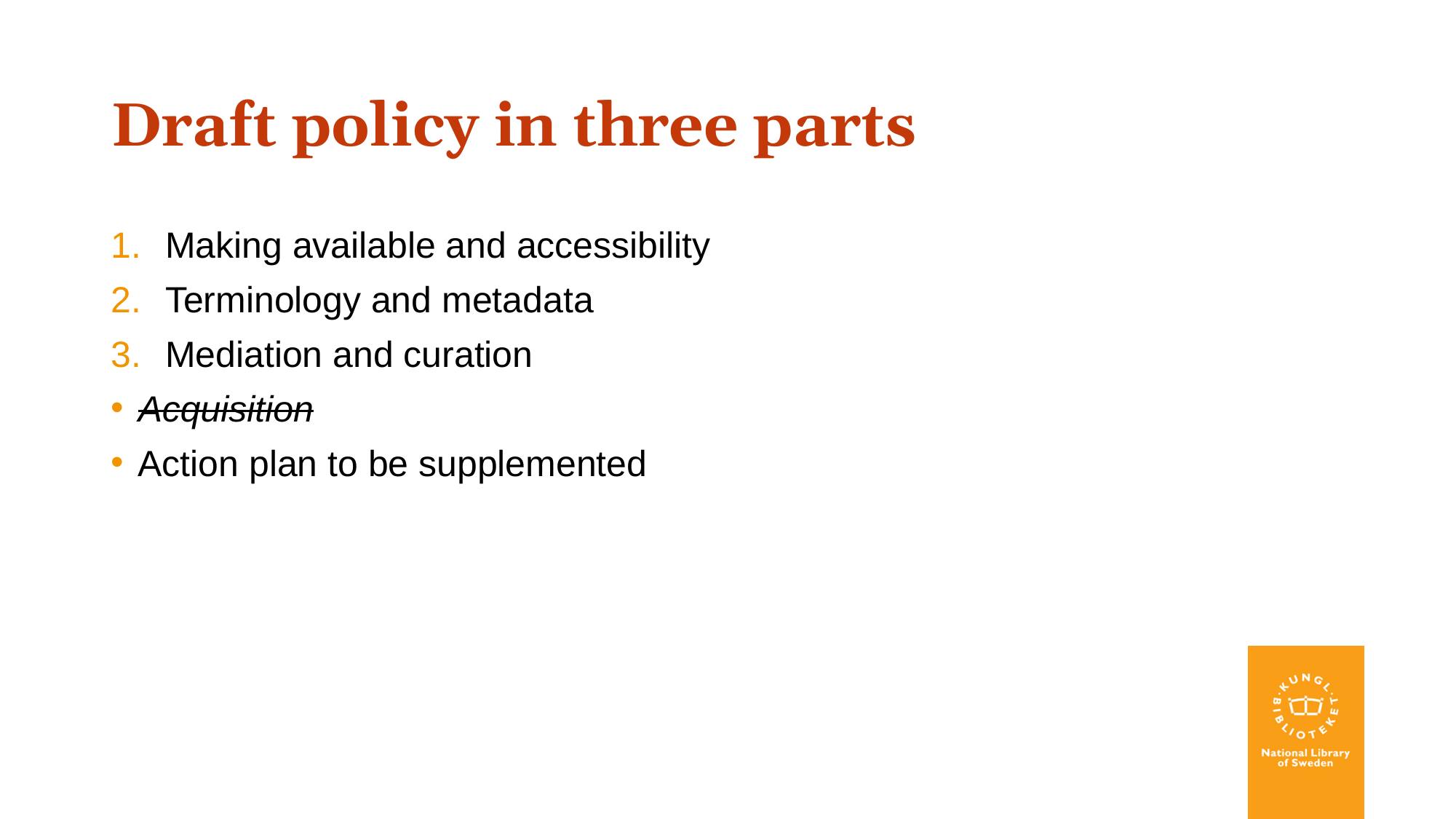

# Draft policy in three parts
Making available and accessibility
Terminology and metadata
Mediation and curation
Acquisition
Action plan to be supplemented